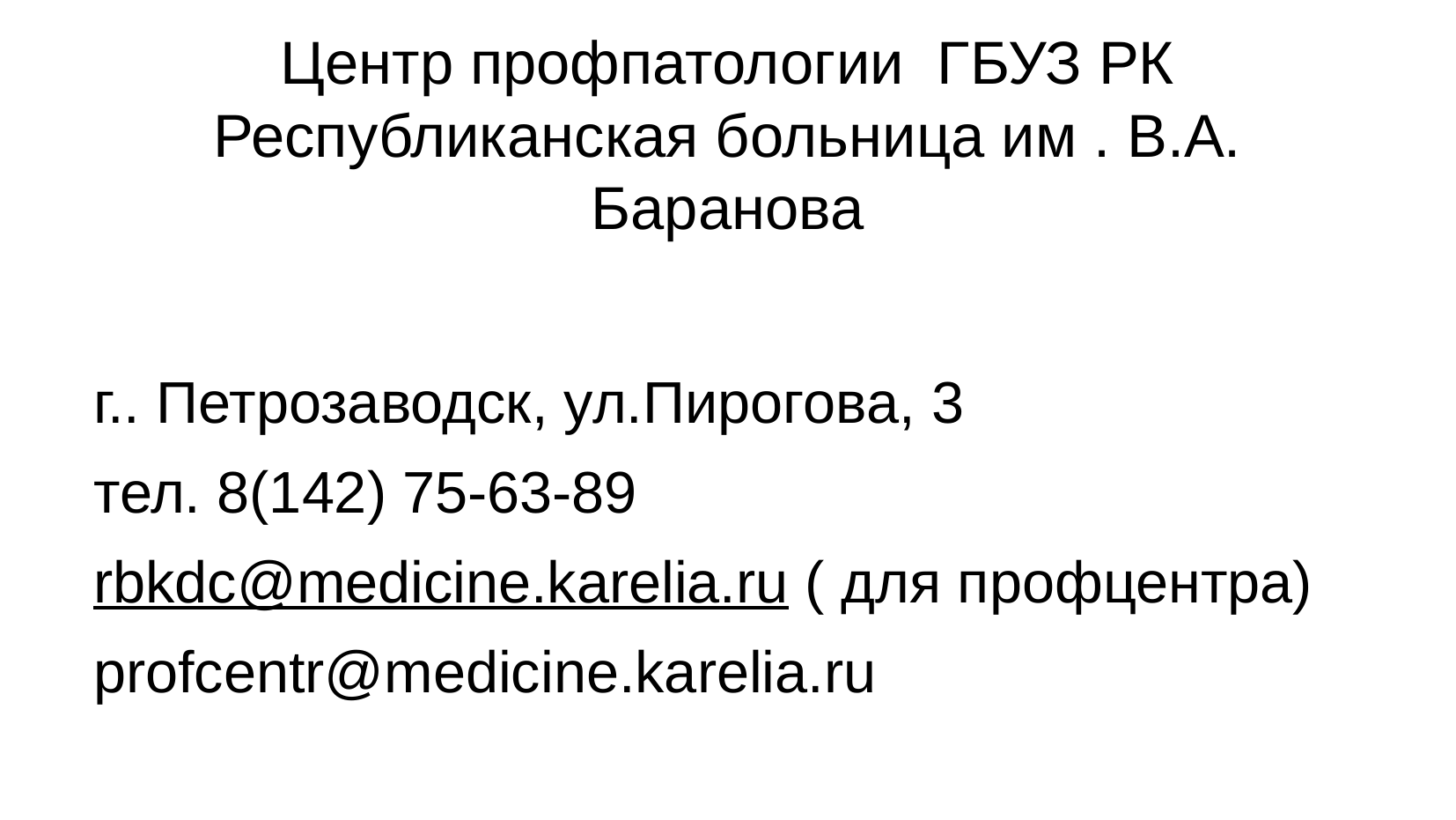

Центр профпатологии  ГБУЗ РК Республиканская больница им . В.А. Баранова
г.. Петрозаводск, ул.Пирогова, 3
тел. 8(142) 75-63-89
rbkdc@medicine.karelia.ru ( для профцентра)
profcentr@medicine.karelia.ru